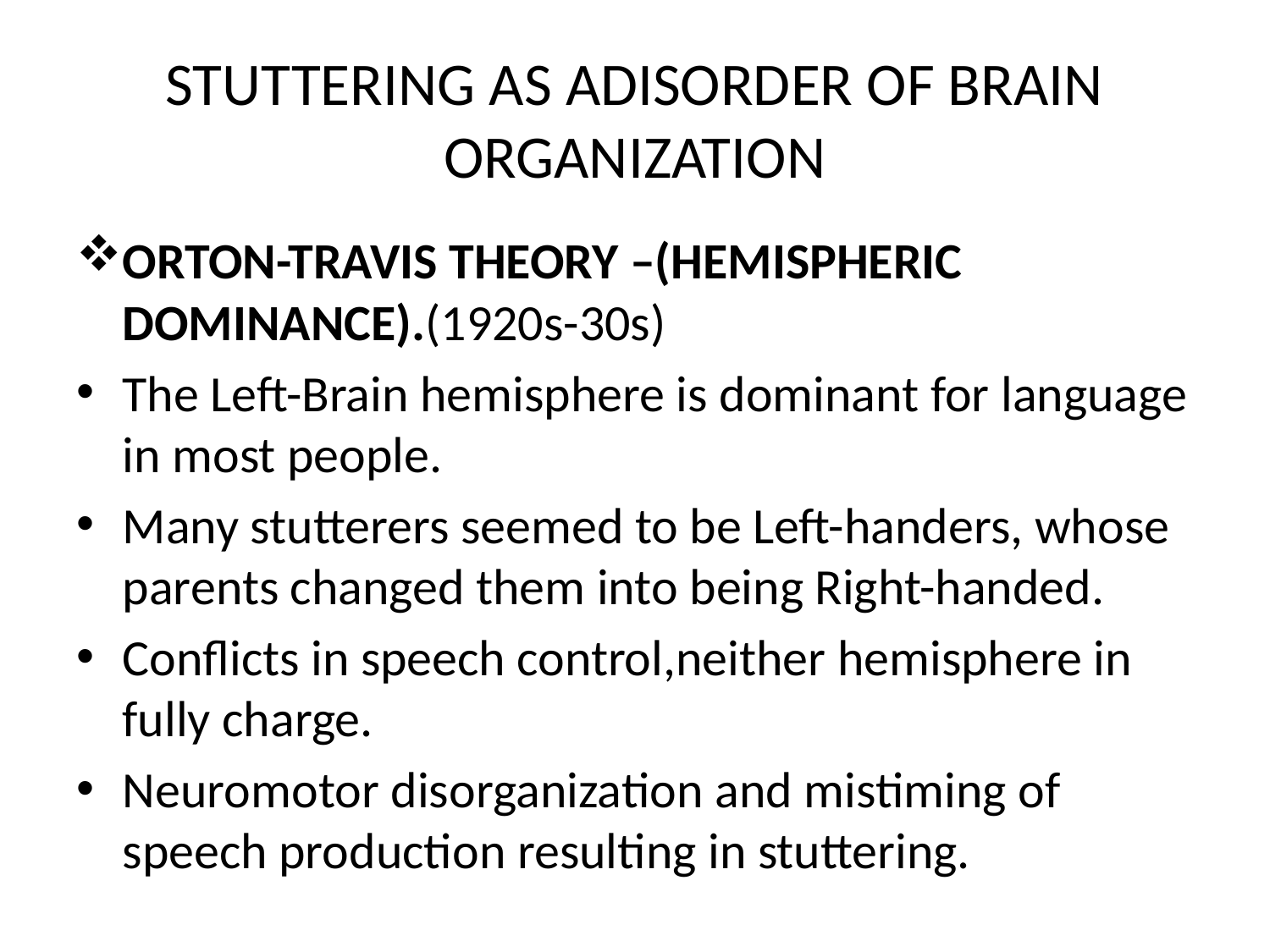

# STUTTERING AS ADISORDER OF BRAIN ORGANIZATION
ORTON-TRAVIS THEORY –(HEMISPHERIC DOMINANCE).(1920s-30s)
The Left-Brain hemisphere is dominant for language in most people.
Many stutterers seemed to be Left-handers, whose parents changed them into being Right-handed.
Conflicts in speech control,neither hemisphere in fully charge.
Neuromotor disorganization and mistiming of speech production resulting in stuttering.